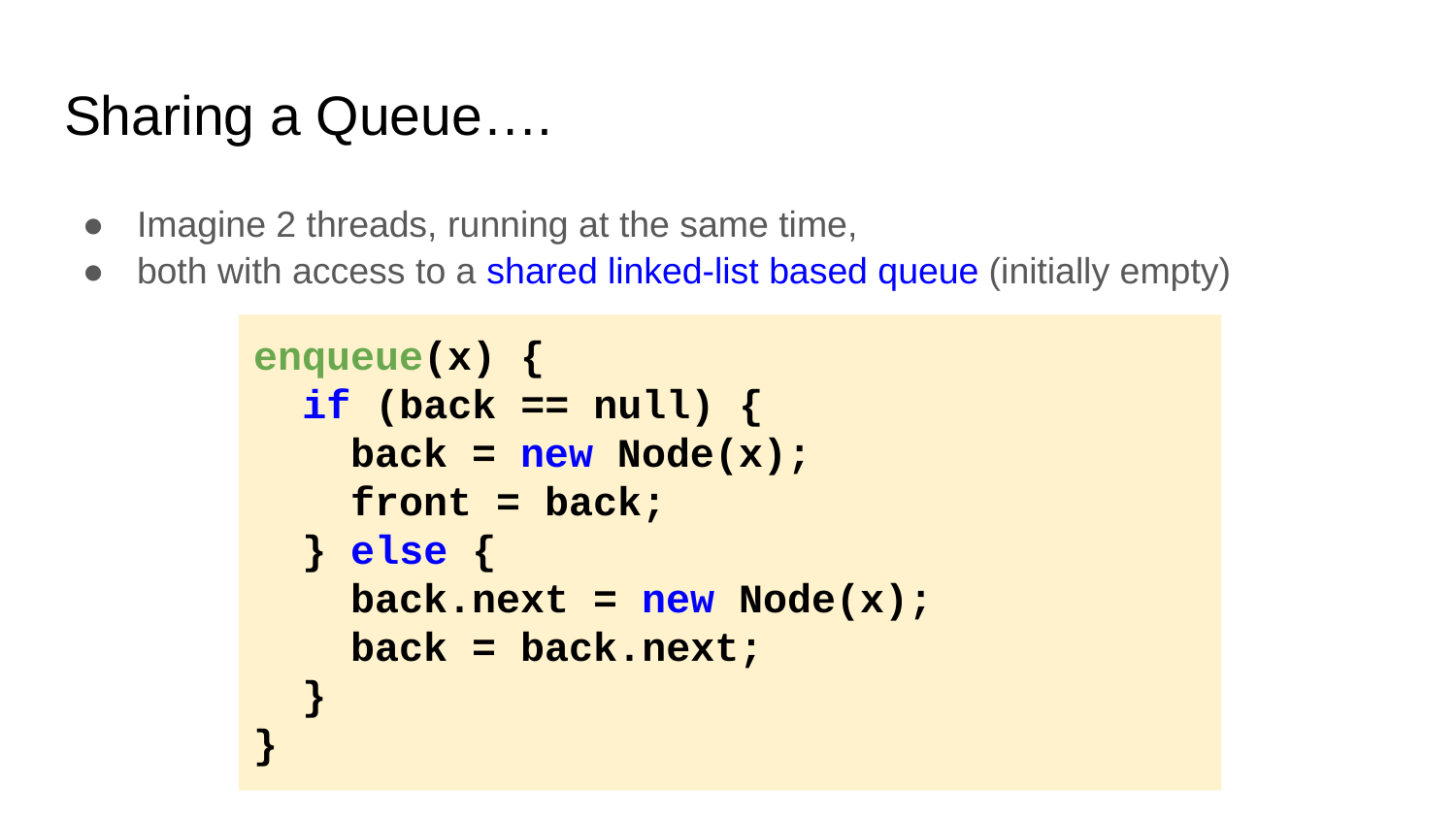

# Sharing a Queue….
Imagine 2 threads, running at the same time,
both with access to a shared linked-list based queue (initially empty)
enqueue(x) {
  if (back == null) {
    back = new Node(x);
    front = back;
  } else {
    back.next = new Node(x);
    back = back.next;
  }
}